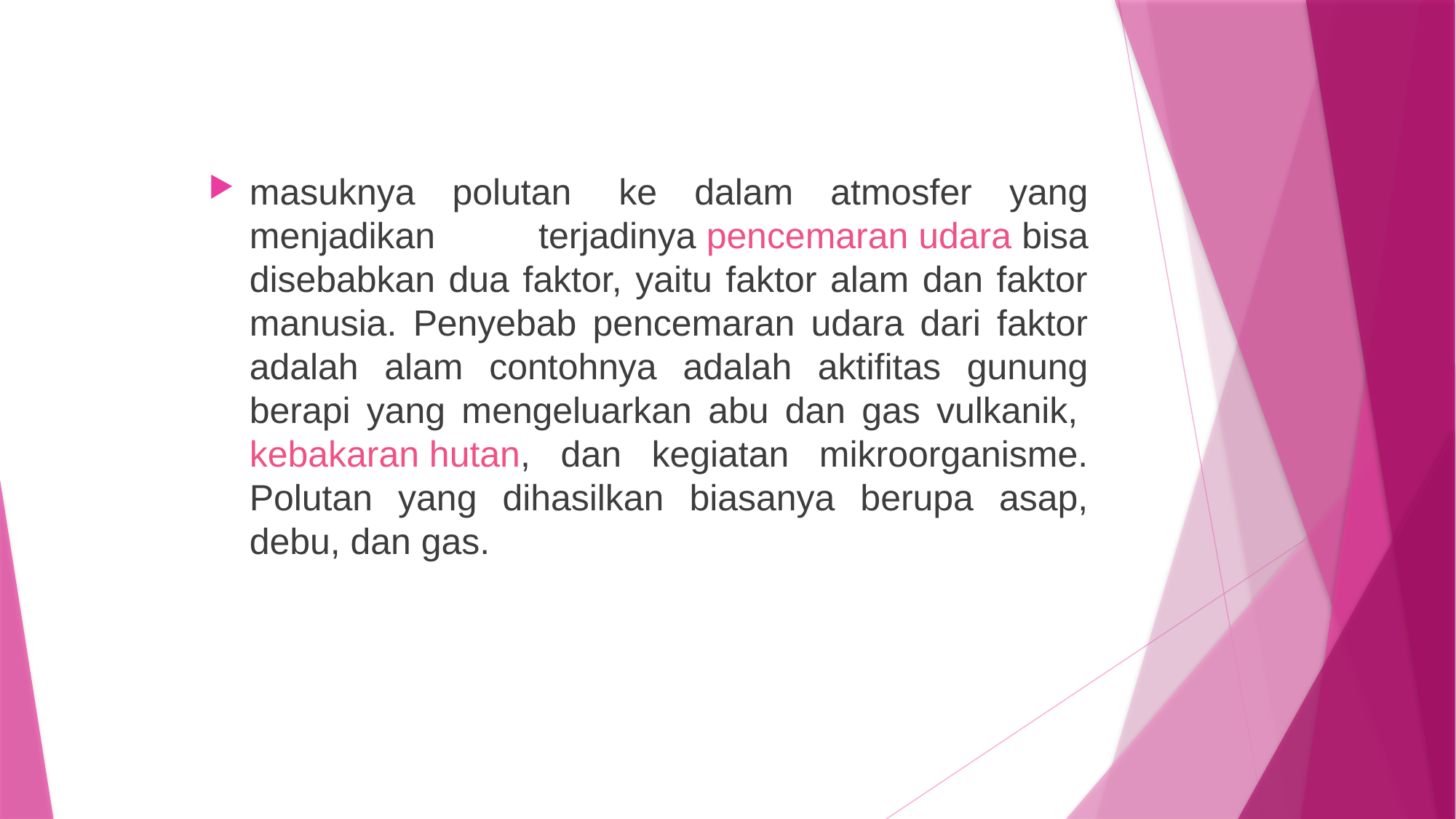

masuknya polutan  ke dalam atmosfer yang menjadikan terjadinya pencemaran udara bisa disebabkan dua faktor, yaitu faktor alam dan faktor manusia. Penyebab pencemaran udara dari faktor adalah alam contohnya adalah aktifitas gunung berapi yang mengeluarkan abu dan gas vulkanik, kebakaran hutan, dan kegiatan mikroorganisme. Polutan yang dihasilkan biasanya berupa asap, debu, dan gas.